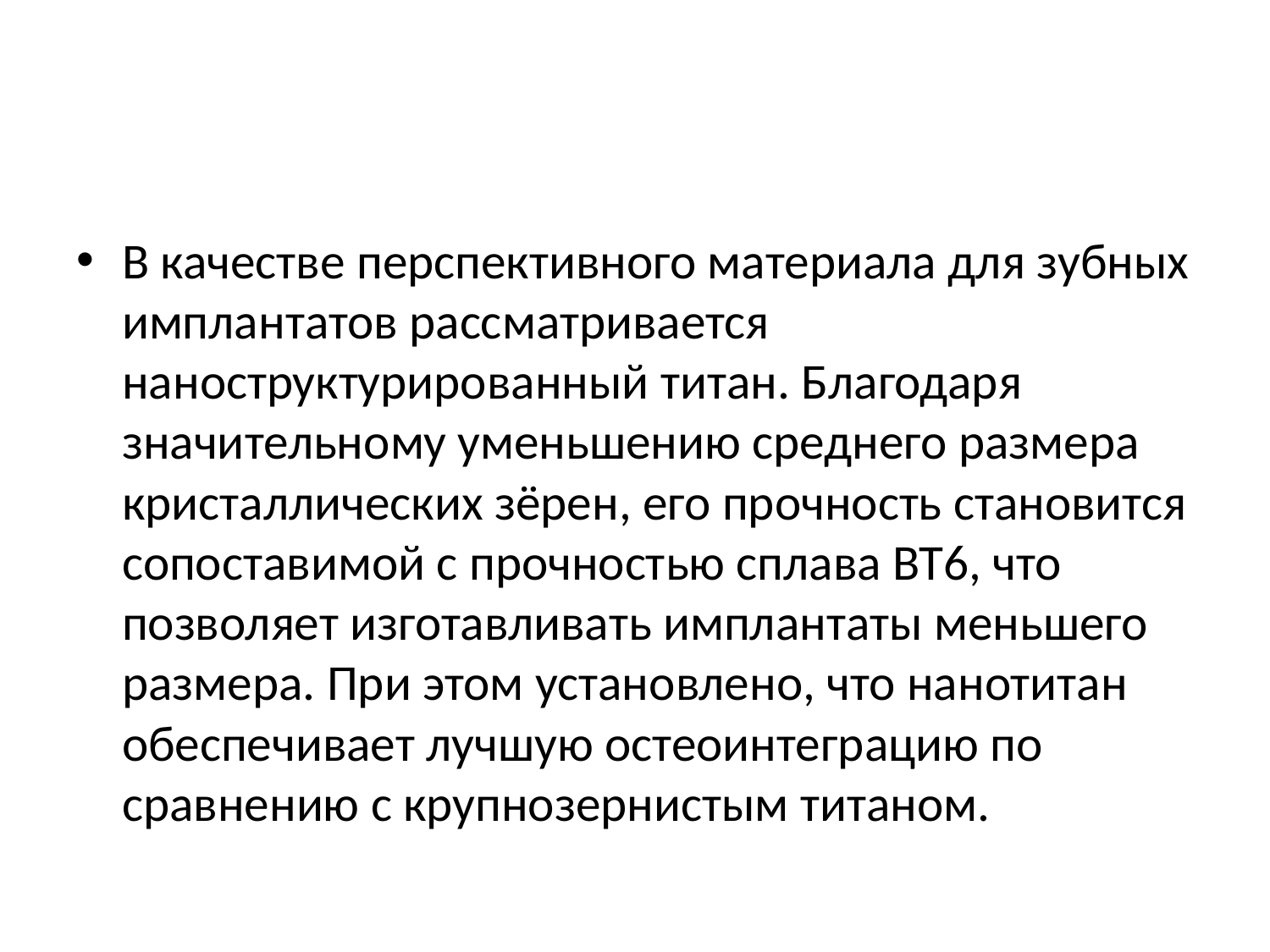

#
В качестве перспективного материала для зубных имплантатов рассматривается наноструктурированный титан. Благодаря значительному уменьшению среднего размера кристаллических зёрен, его прочность становится сопоставимой с прочностью сплава ВТ6, что позволяет изготавливать имплантаты меньшего размера. При этом установлено, что нанотитан обеспечивает лучшую остеоинтеграцию по сравнению с крупнозернистым титаном.